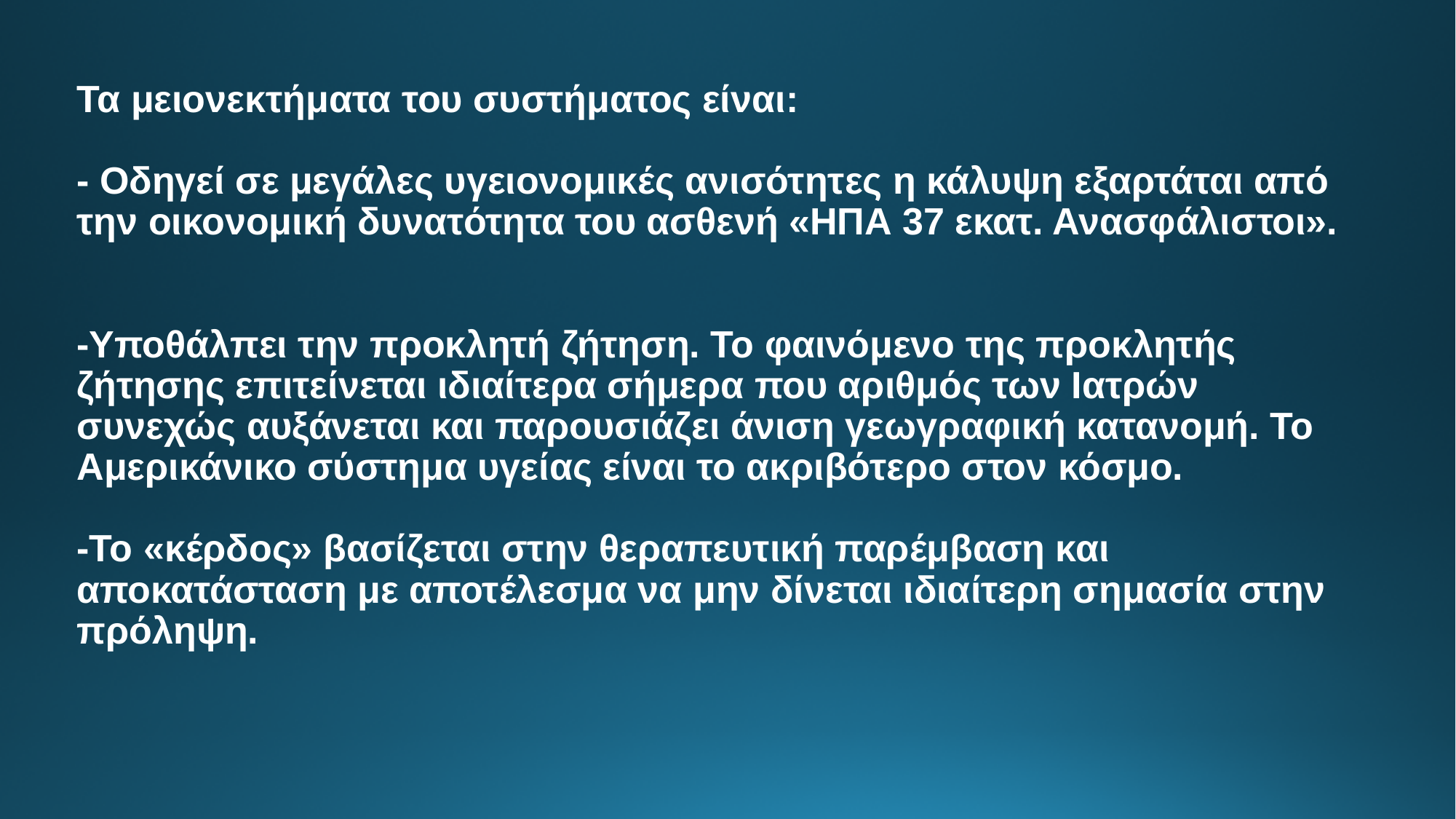

# Τα μειονεκτήματα του συστήματος είναι: - Οδηγεί σε μεγάλες υγειονομικές ανισότητες η κάλυψη εξαρτάται από την οικονομική δυνατότητα του ασθενή «ΗΠΑ 37 εκατ. Ανασφάλιστοι». -Υποθάλπει την προκλητή ζήτηση. Το φαινόμενο της προκλητής ζήτησης επιτείνεται ιδιαίτερα σήμερα που αριθμός των Ιατρών συνεχώς αυξάνεται και παρουσιάζει άνιση γεωγραφική κατανομή. Το Αμερικάνικο σύστημα υγείας είναι το ακριβότερο στον κόσμο. -Το «κέρδος» βασίζεται στην θεραπευτική παρέμβαση και αποκατάσταση με αποτέλεσμα να μην δίνεται ιδιαίτερη σημασία στην πρόληψη.